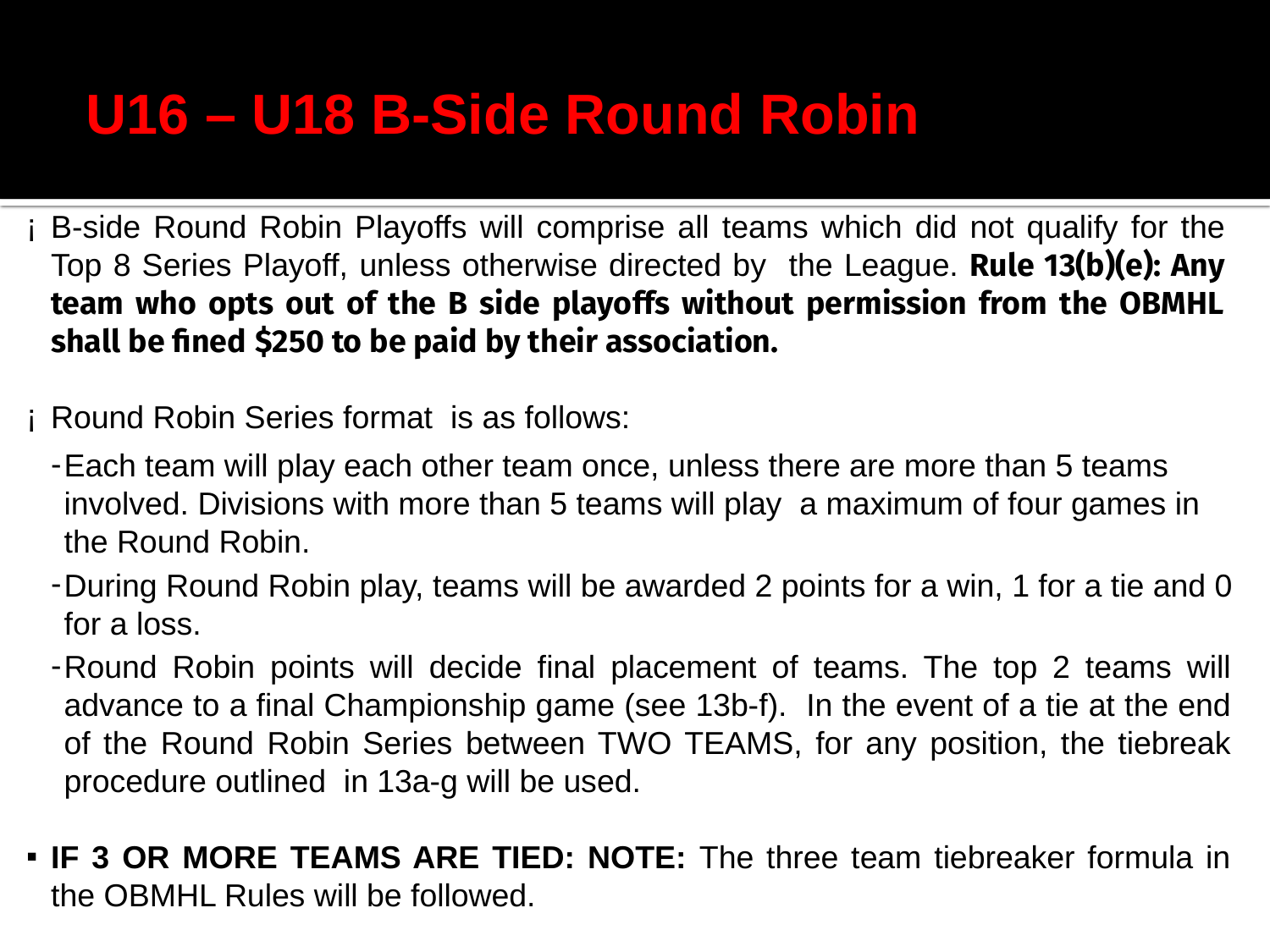

U16 – U18 B-Side Round Robin
B-side Round Robin Playoffs will comprise all teams which did not qualify for the Top 8 Series Playoff, unless otherwise directed by  the League. Rule 13(b)(e): Any team who opts out of the B side playoffs without permission from the OBMHL shall be fined $250 to be paid by their association.

Round Robin Series format  is as follows:
Each team will play each other team once, unless there are more than 5 teams involved. Divisions with more than 5 teams will play  a maximum of four games in the Round Robin.
During Round Robin play, teams will be awarded 2 points for a win, 1 for a tie and 0 for a loss.
Round Robin points will decide final placement of teams. The top 2 teams will advance to a final Championship game (see 13b-f).  In the event of a tie at the end of the Round Robin Series between TWO TEAMS, for any position, the tiebreak procedure outlined  in 13a-g will be used.

IF 3 OR MORE TEAMS ARE TIED: NOTE: The three team tiebreaker formula in the OBMHL Rules will be followed.